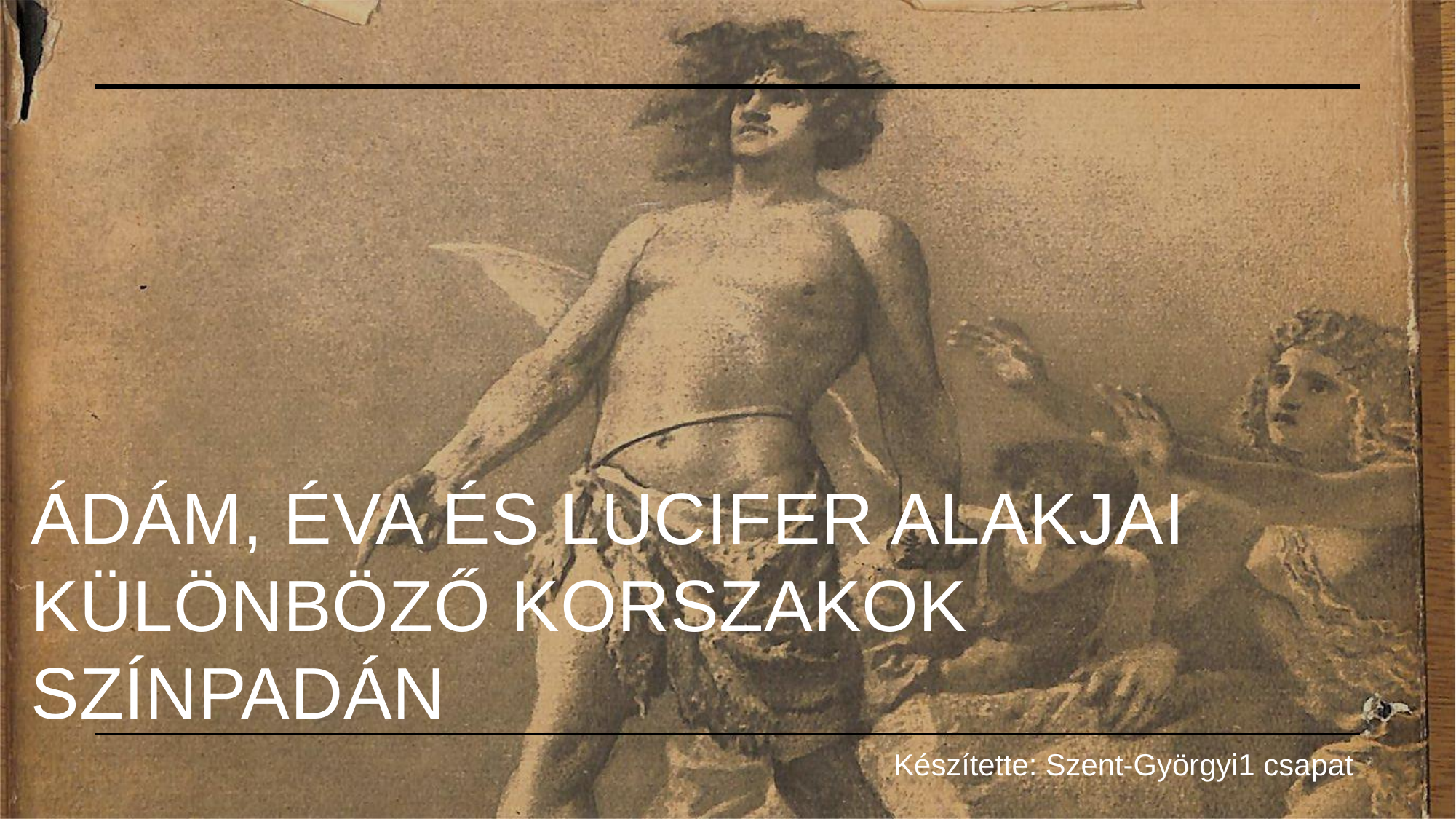

# Ádám, Éva és Lucifer alakjai különböző korszakok színpadán
Készítette: Szent-Györgyi1 csapat